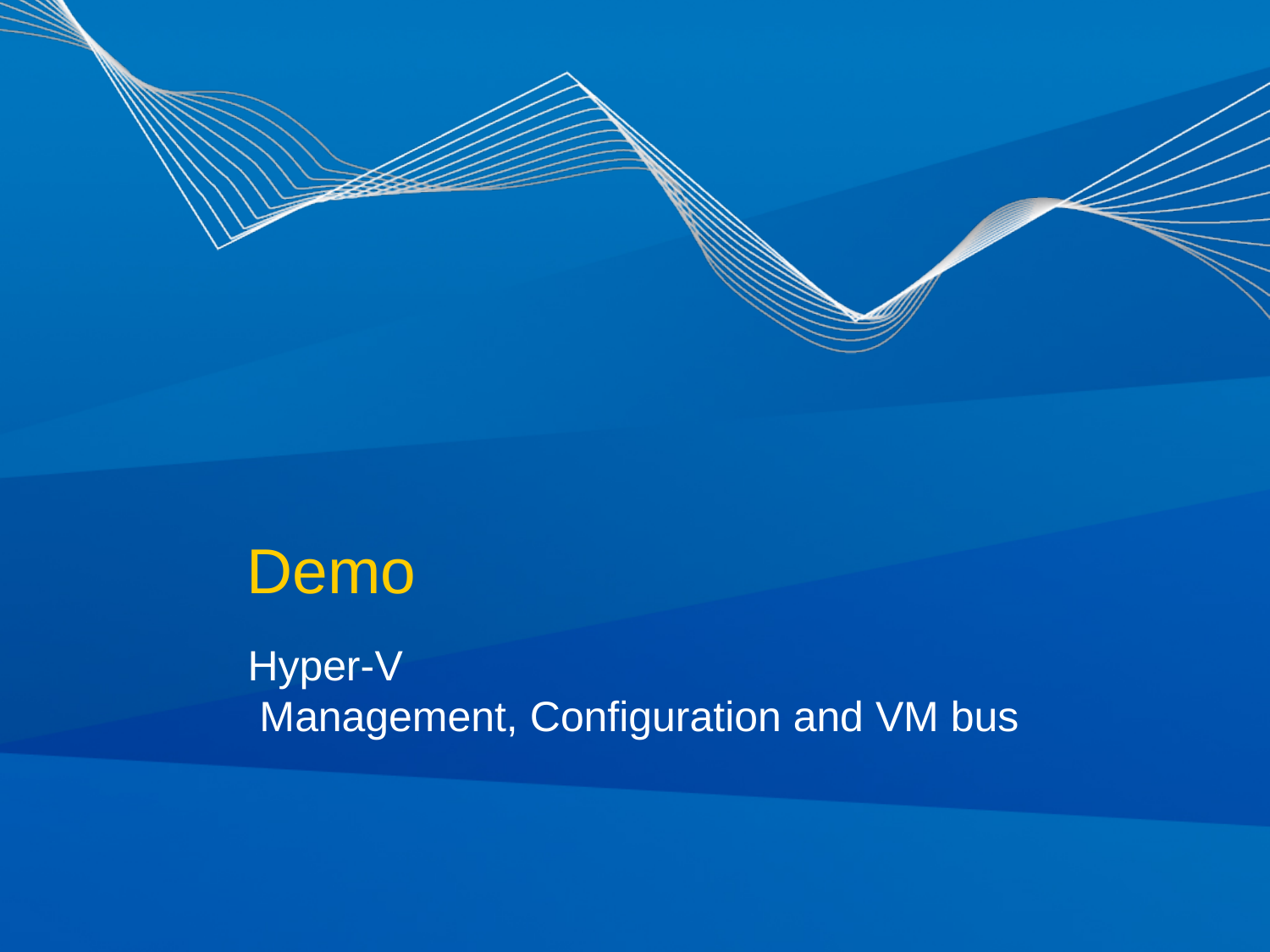

# Demo
Hyper-V
 Management, Configuration and VM bus